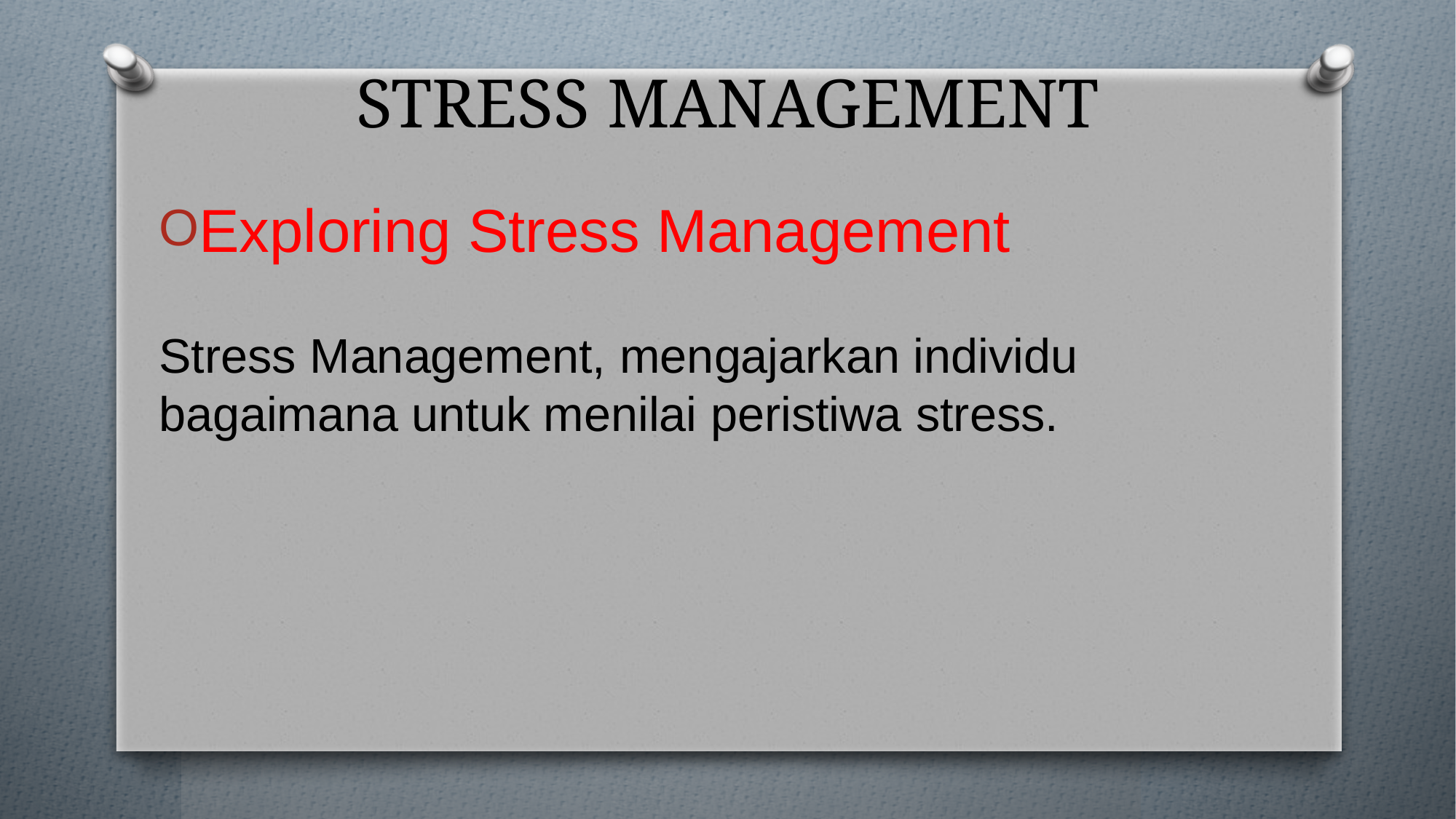

# STRESS MANAGEMENT
Exploring Stress Management

Stress Management, mengajarkan individu bagaimana untuk menilai peristiwa stress.